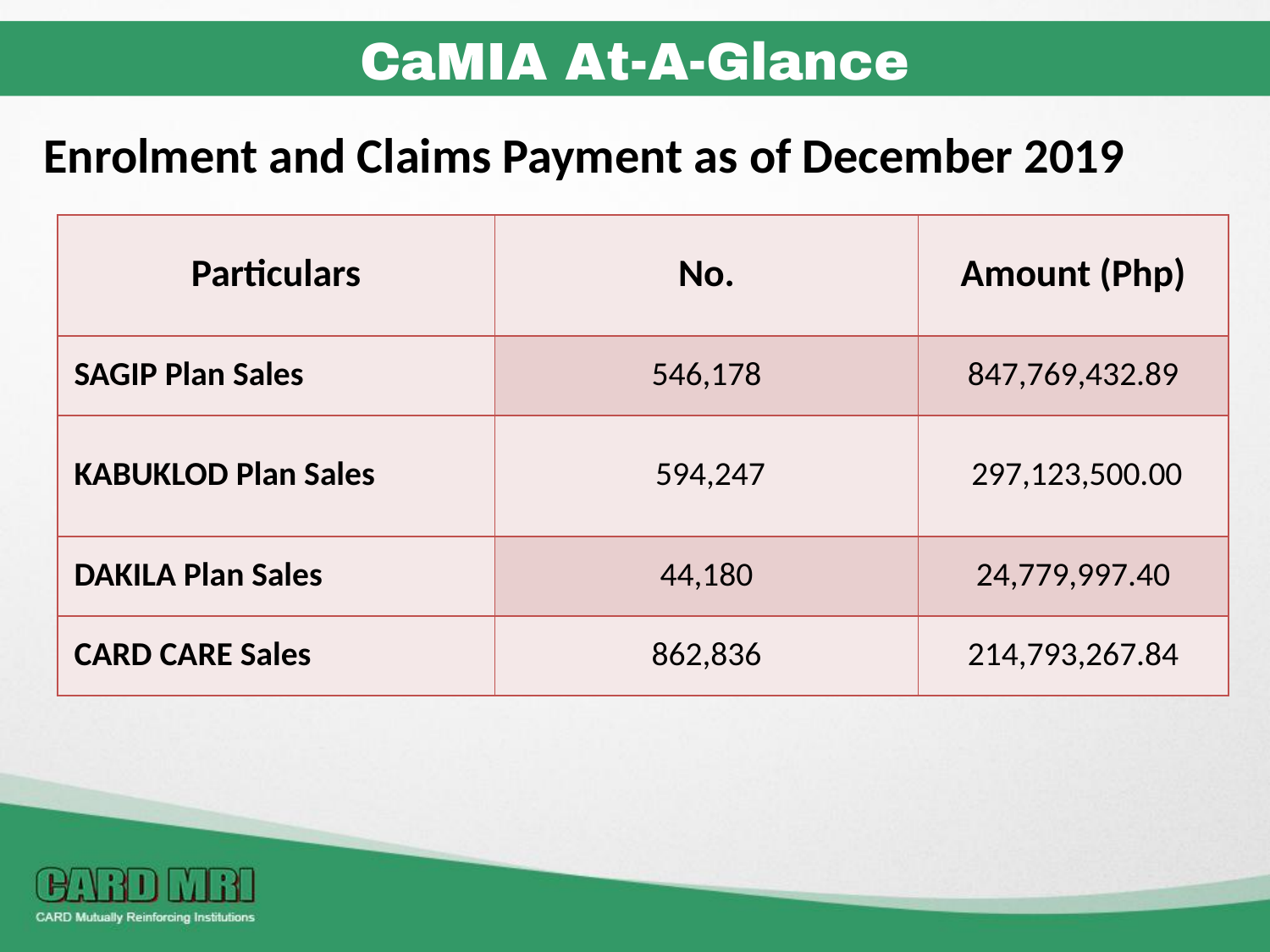

CaMIA At-A-Glance
Enrolment and Claims Payment as of December 2019
| Particulars | No. | Amount (Php) |
| --- | --- | --- |
| SAGIP Plan Sales | 546,178 | 847,769,432.89 |
| KABUKLOD Plan Sales | 594,247 | 297,123,500.00 |
| DAKILA Plan Sales | 44,180 | 24,779,997.40 |
| CARD CARE Sales | 862,836 | 214,793,267.84 |